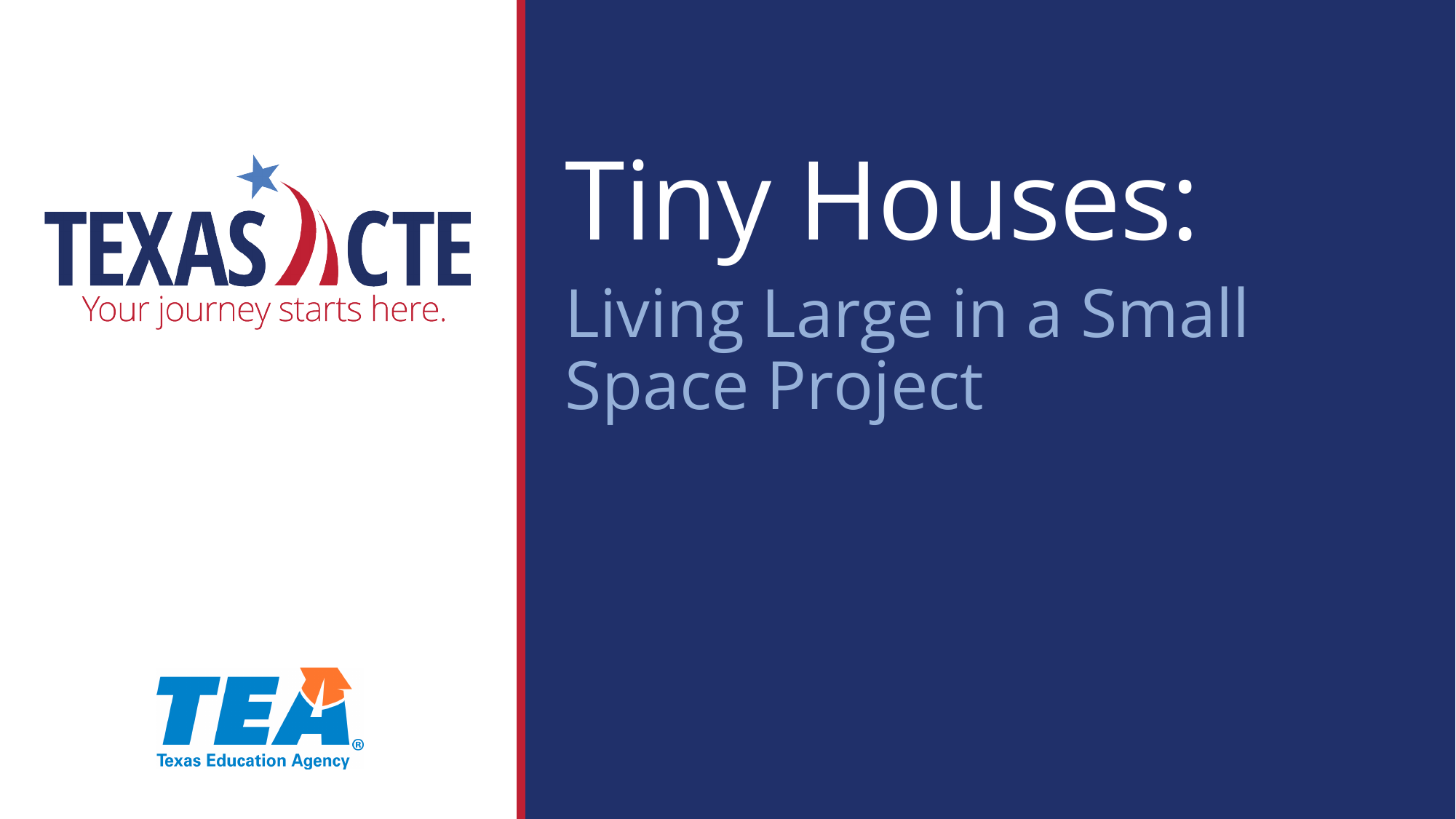

Tiny Houses:
Living Large in a Small Space Project